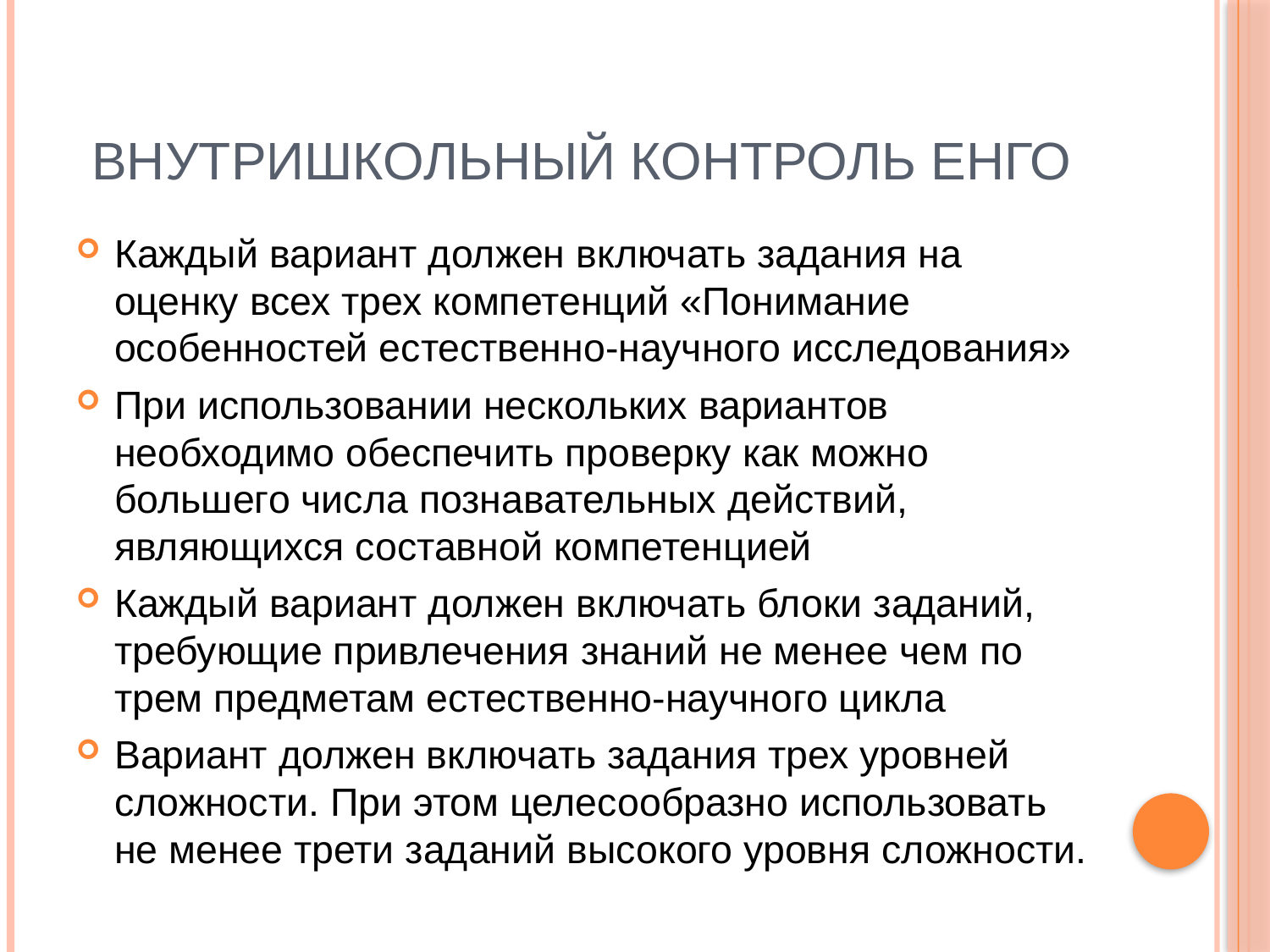

# Внутришкольный контроль ЕНГО
Каждый вариант должен включать задания на оценку всех трех компетенций «Понимание особенностей естественно-научного исследования»
При использовании нескольких вариантов необходимо обеспечить проверку как можно большего числа познавательных действий, являющихся составной компетенцией
Каждый вариант должен включать блоки заданий, требующие привлечения знаний не менее чем по трем предметам естественно-научного цикла
Вариант должен включать задания трех уровней сложности. При этом целесообразно использовать не менее трети заданий высокого уровня сложности.